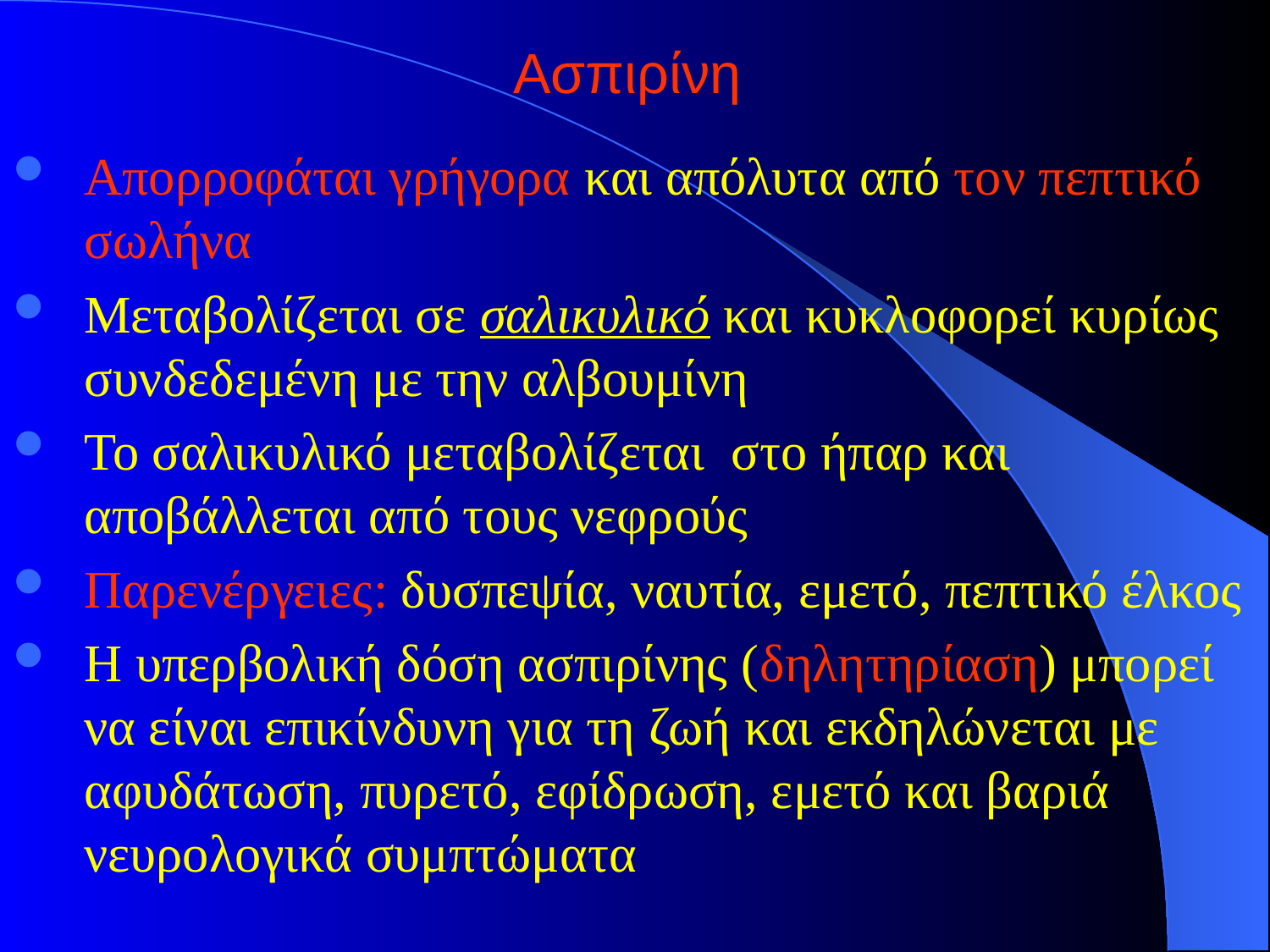

# Ασπιρίνη
Απορροφάται γρήγορα και απόλυτα από τον πεπτικό σωλήνα
Μεταβολίζεται σε σαλικυλικό και κυκλοφορεί κυρίως συνδεδεμένη με την αλβουμίνη
Το σαλικυλικό μεταβολίζεται  στο ήπαρ και αποβάλλεται από τους νεφρούς
Παρενέργειες: δυσπεψία, ναυτία, εμετό, πεπτικό έλκος
Η υπερβολική δόση ασπιρίνης (δηλητηρίαση) μπορεί να είναι επικίνδυνη για τη ζωή και εκδηλώνεται με αφυδάτωση, πυρετό, εφίδρωση, εμετό και βαριά νευρολογικά συμπτώματα